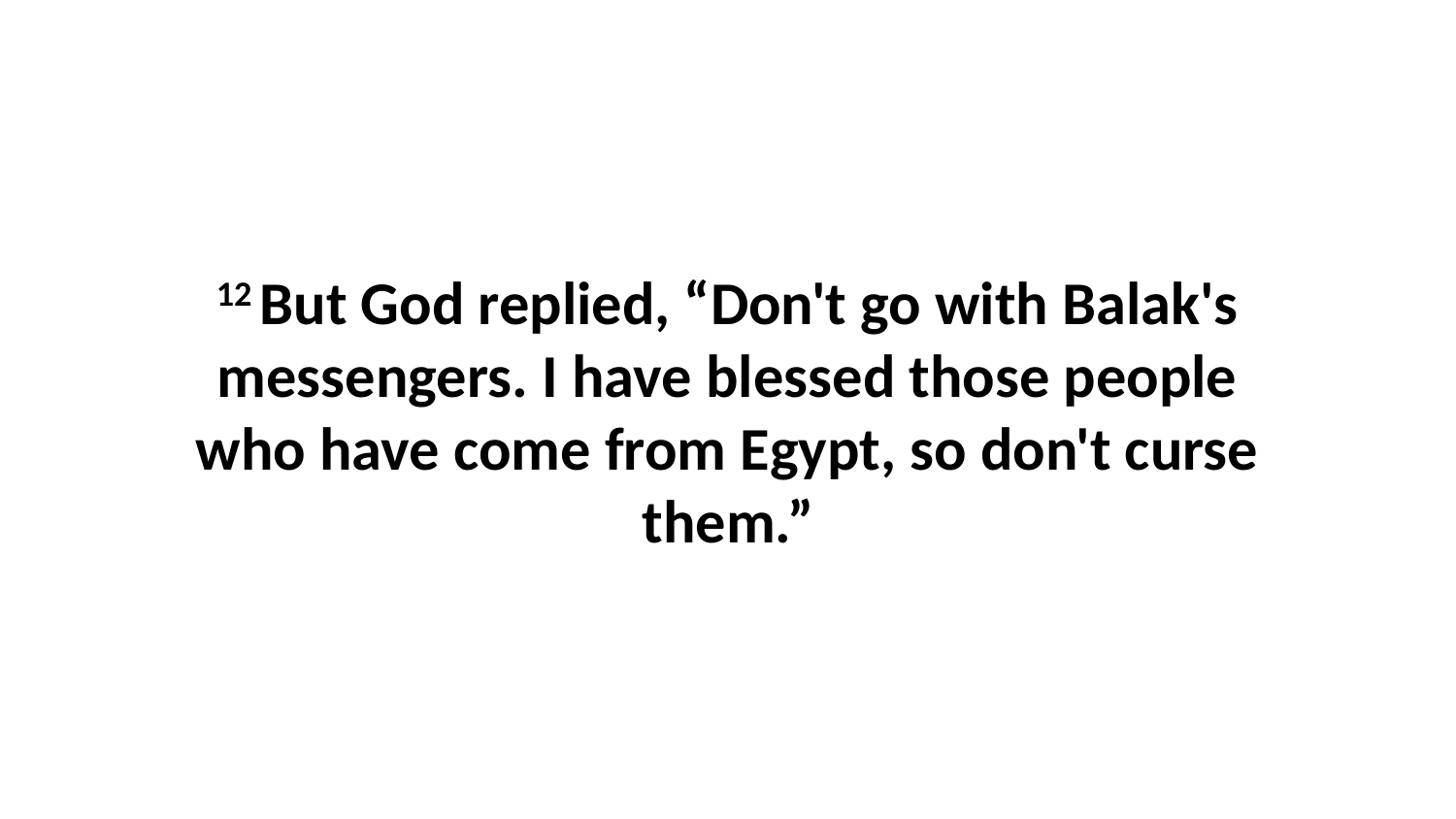

12 But God replied, “Don't go with Balak's messengers. I have blessed those people who have come from Egypt, so don't curse them.”